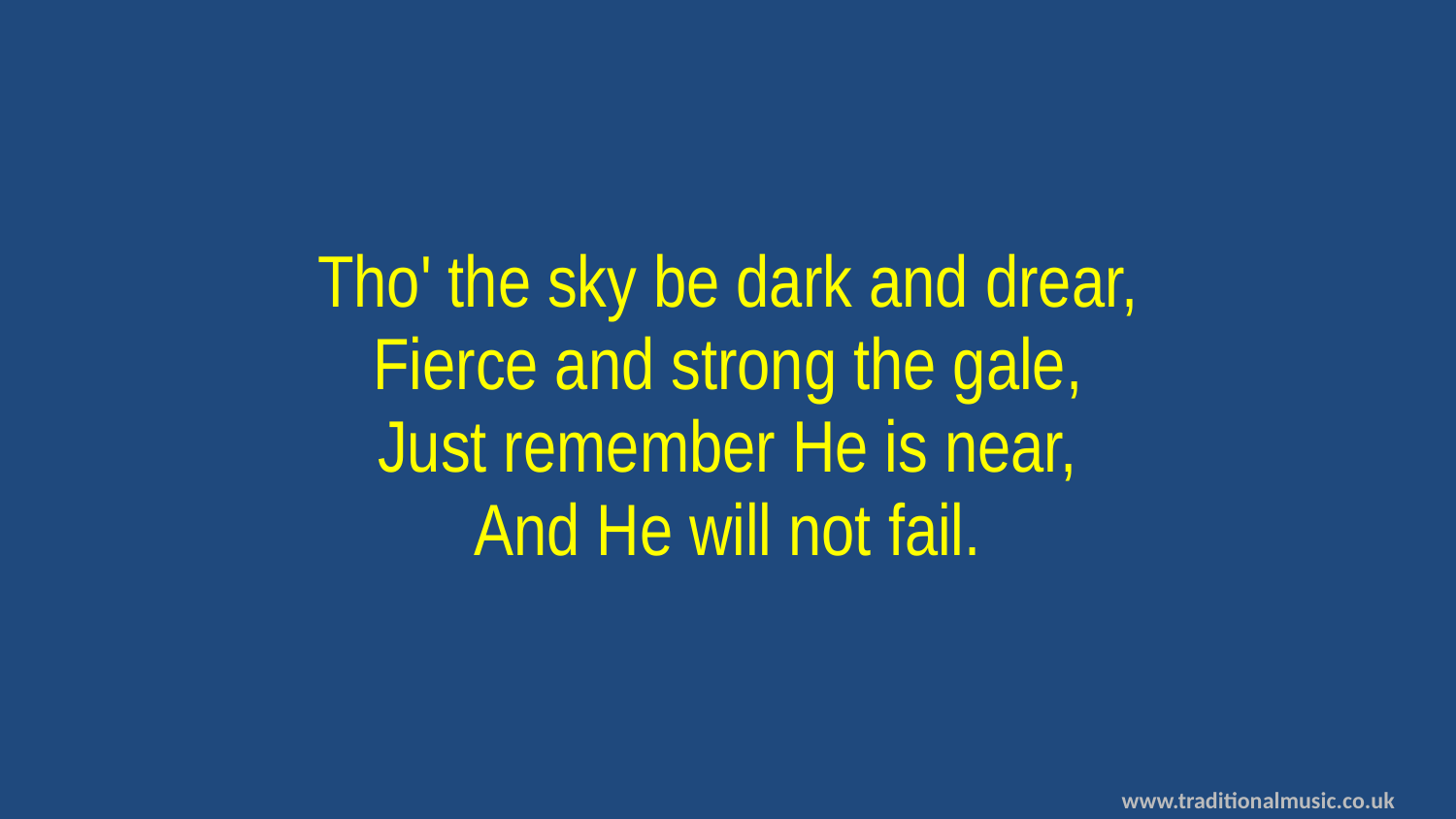

Tho' the sky be dark and drear,
Fierce and strong the gale,
Just remember He is near,
And He will not fail.